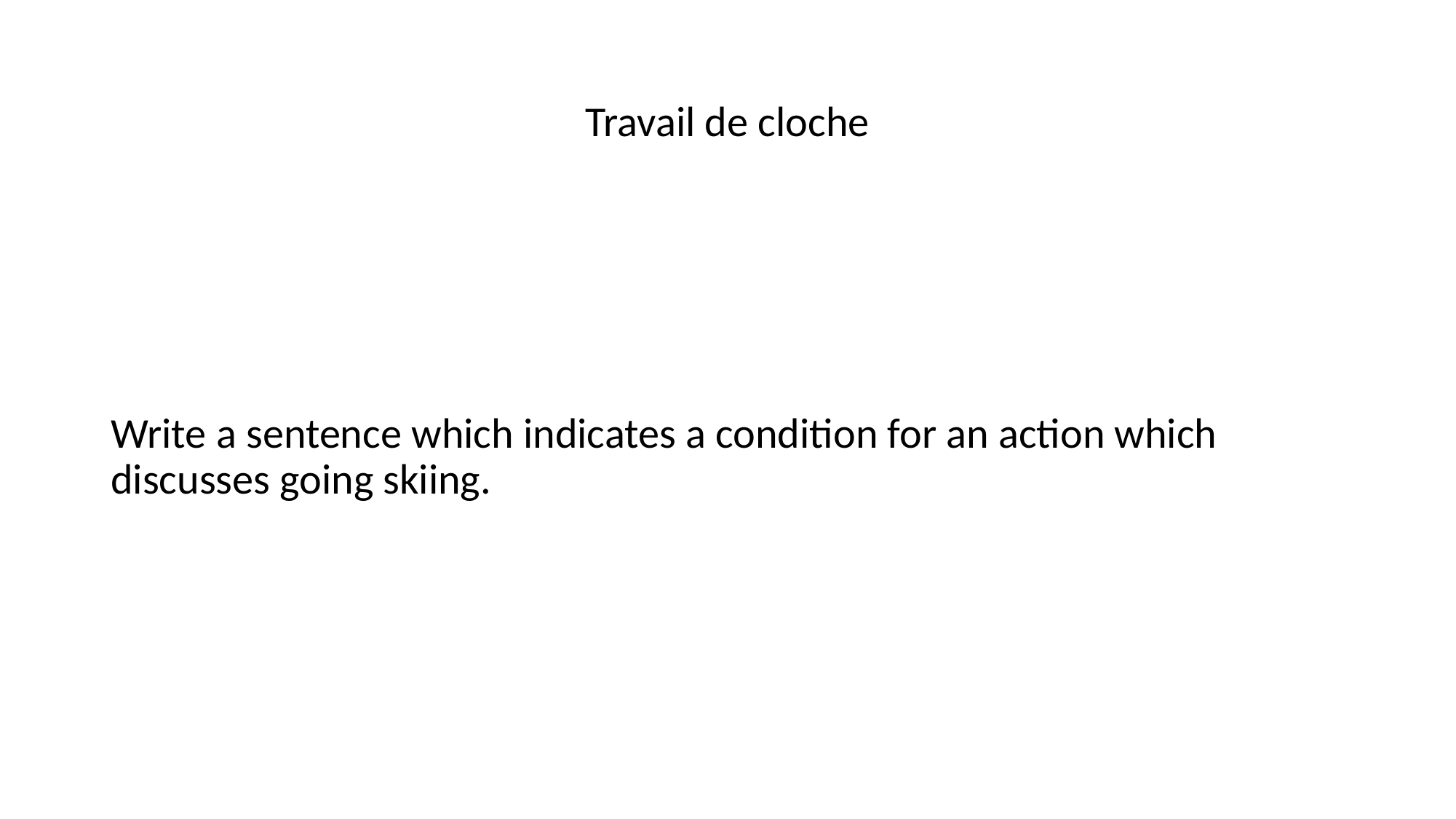

# Travail de cloche

Write a sentence which indicates a condition for an action which discusses going skiing.